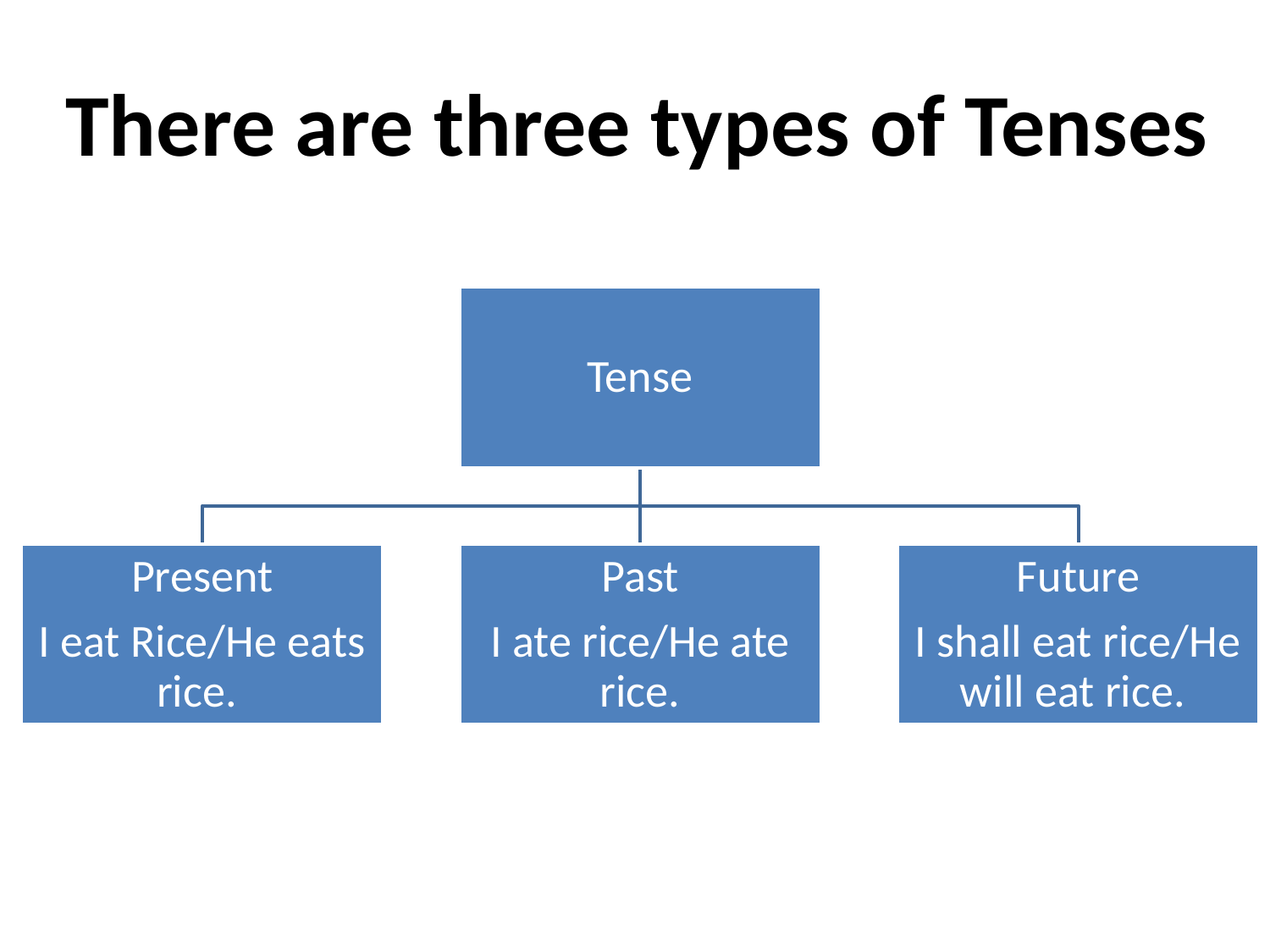

There are three types of Tenses
Tense
Present
I eat Rice/He eats rice.
Past
I ate rice/He ate rice.
Future
I shall eat rice/He will eat rice.